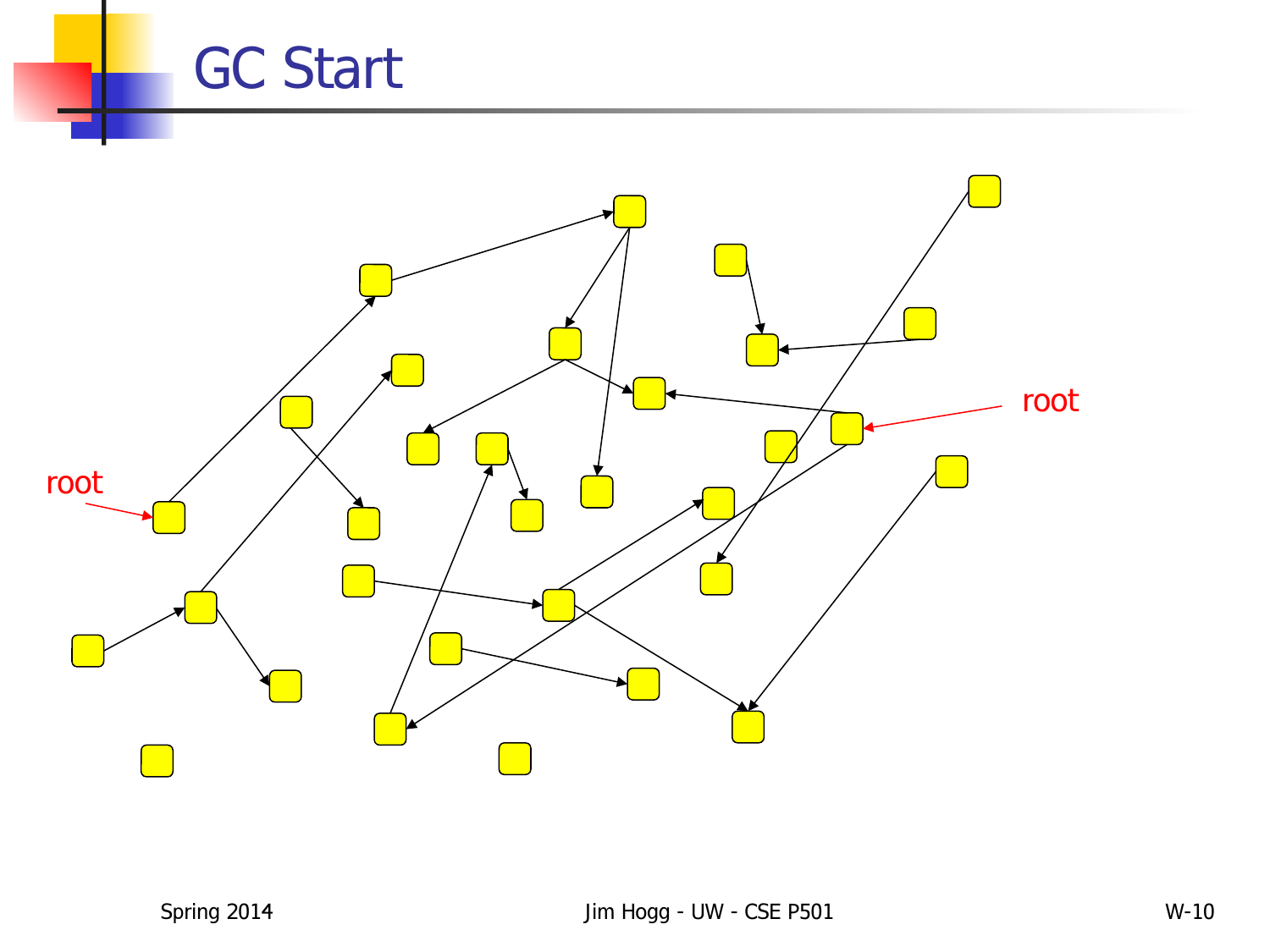

# GC Start

root

root

Spring 2014
Jim Hogg - UW - CSE P501
W-10